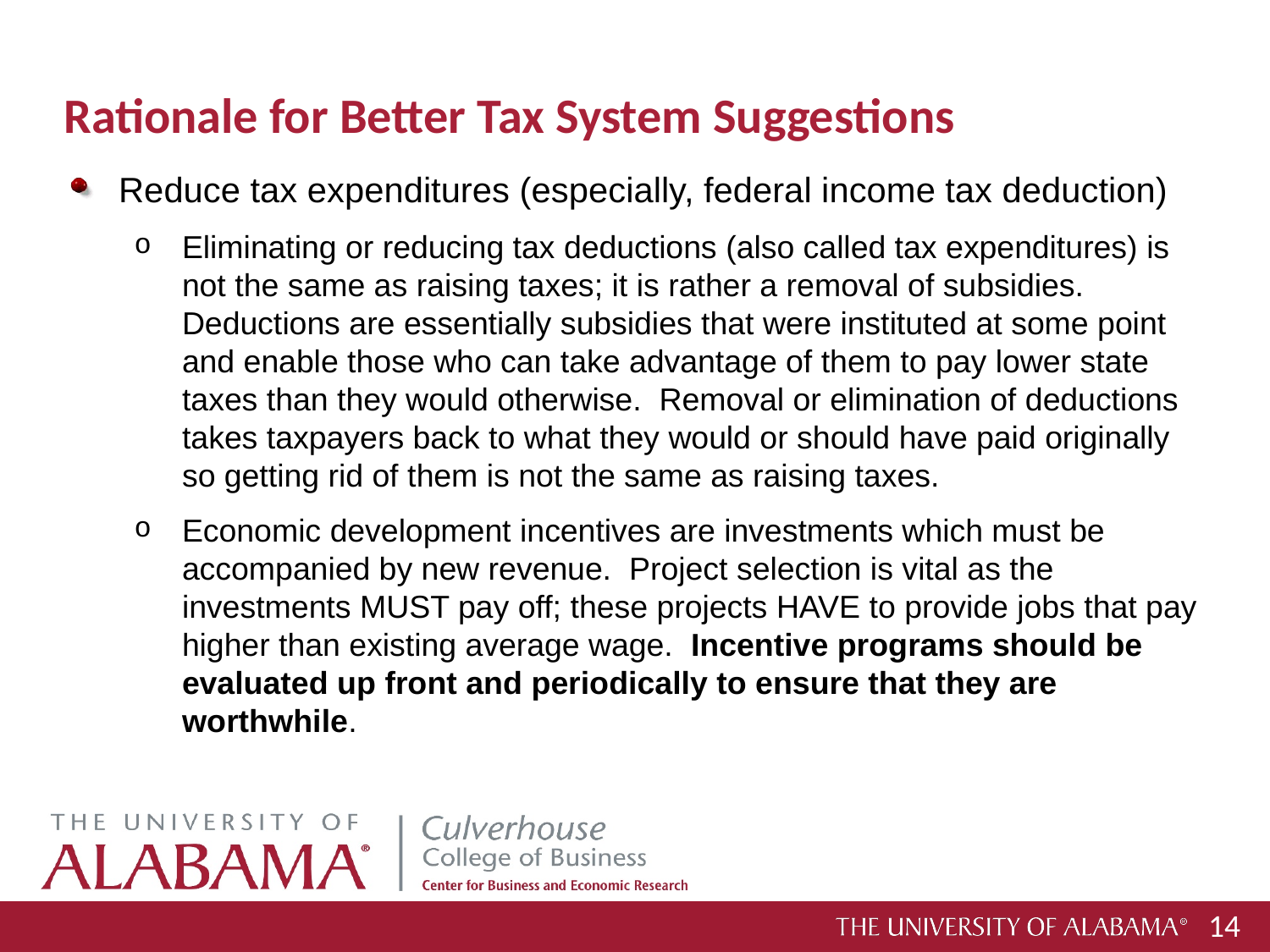

14
# Rationale for Better Tax System Suggestions
Reduce tax expenditures (especially, federal income tax deduction)
Eliminating or reducing tax deductions (also called tax expenditures) is not the same as raising taxes; it is rather a removal of subsidies. Deductions are essentially subsidies that were instituted at some point and enable those who can take advantage of them to pay lower state taxes than they would otherwise.  Removal or elimination of deductions takes taxpayers back to what they would or should have paid originally so getting rid of them is not the same as raising taxes.
Economic development incentives are investments which must be accompanied by new revenue.  Project selection is vital as the investments MUST pay off; these projects HAVE to provide jobs that pay higher than existing average wage.  Incentive programs should be evaluated up front and periodically to ensure that they are worthwhile.